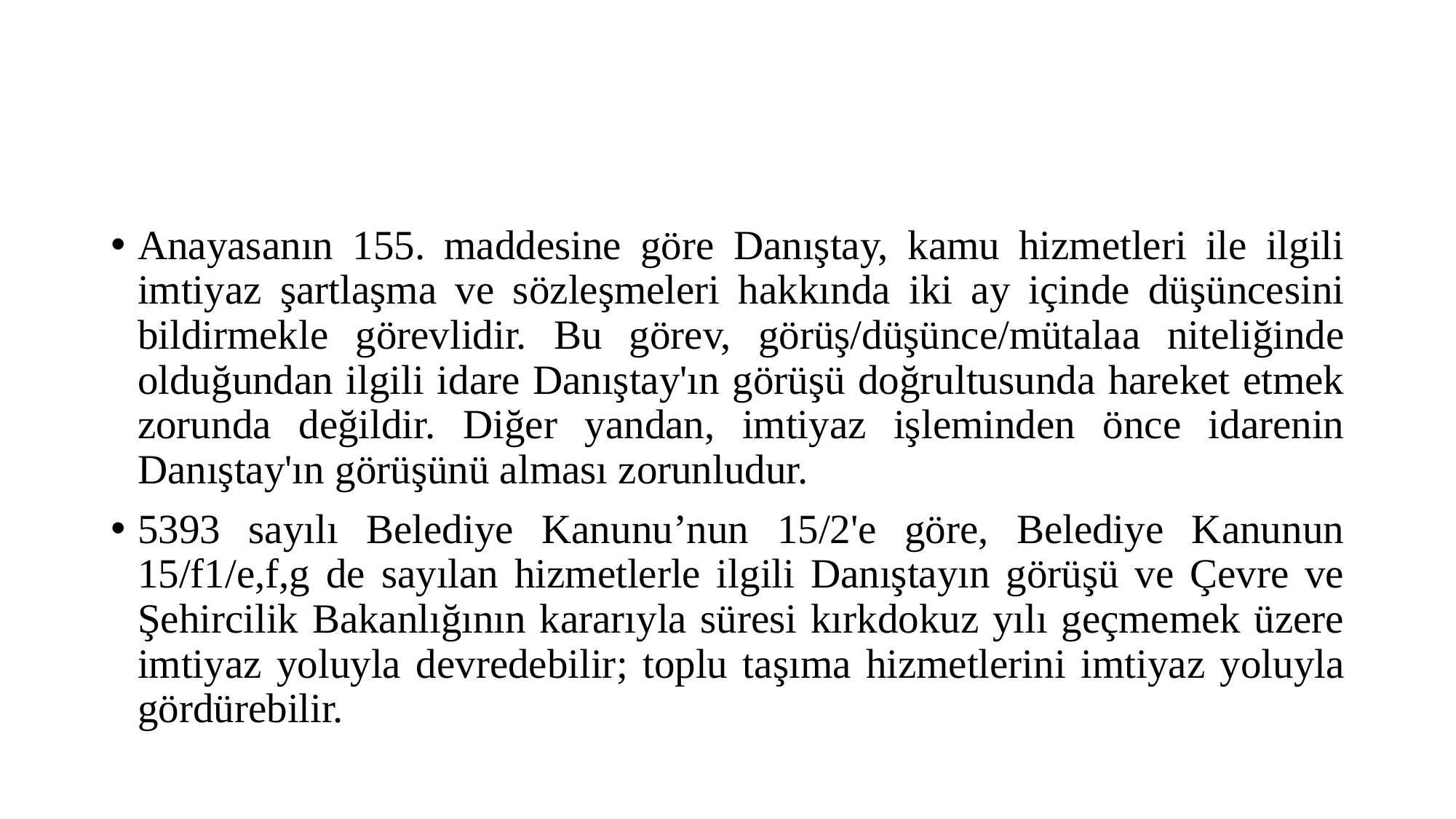

Anayasanın 155. maddesine göre Danıştay, kamu hizmetleri ile ilgili imtiyaz şartlaşma ve sözleşmeleri hakkında iki ay içinde düşüncesini bildirmekle görevlidir. Bu görev, görüş/düşünce/mütalaa niteliğinde olduğundan ilgili idare Danıştay'ın görüşü doğrultusunda hareket etmek zorunda değildir. Diğer yandan, imtiyaz işleminden önce idarenin Danıştay'ın görüşünü alması zorunludur.
5393 sayılı Belediye Kanunu’nun 15/2'e göre, Belediye Kanunun 15/f1/e,f,g de sayılan hizmetlerle ilgili Danıştayın görüşü ve Çevre ve Şehircilik Bakanlığının kararıyla süresi kırkdokuz yılı geçmemek üzere imtiyaz yoluyla devredebilir; toplu taşıma hizmetlerini imtiyaz yoluyla gördürebilir.